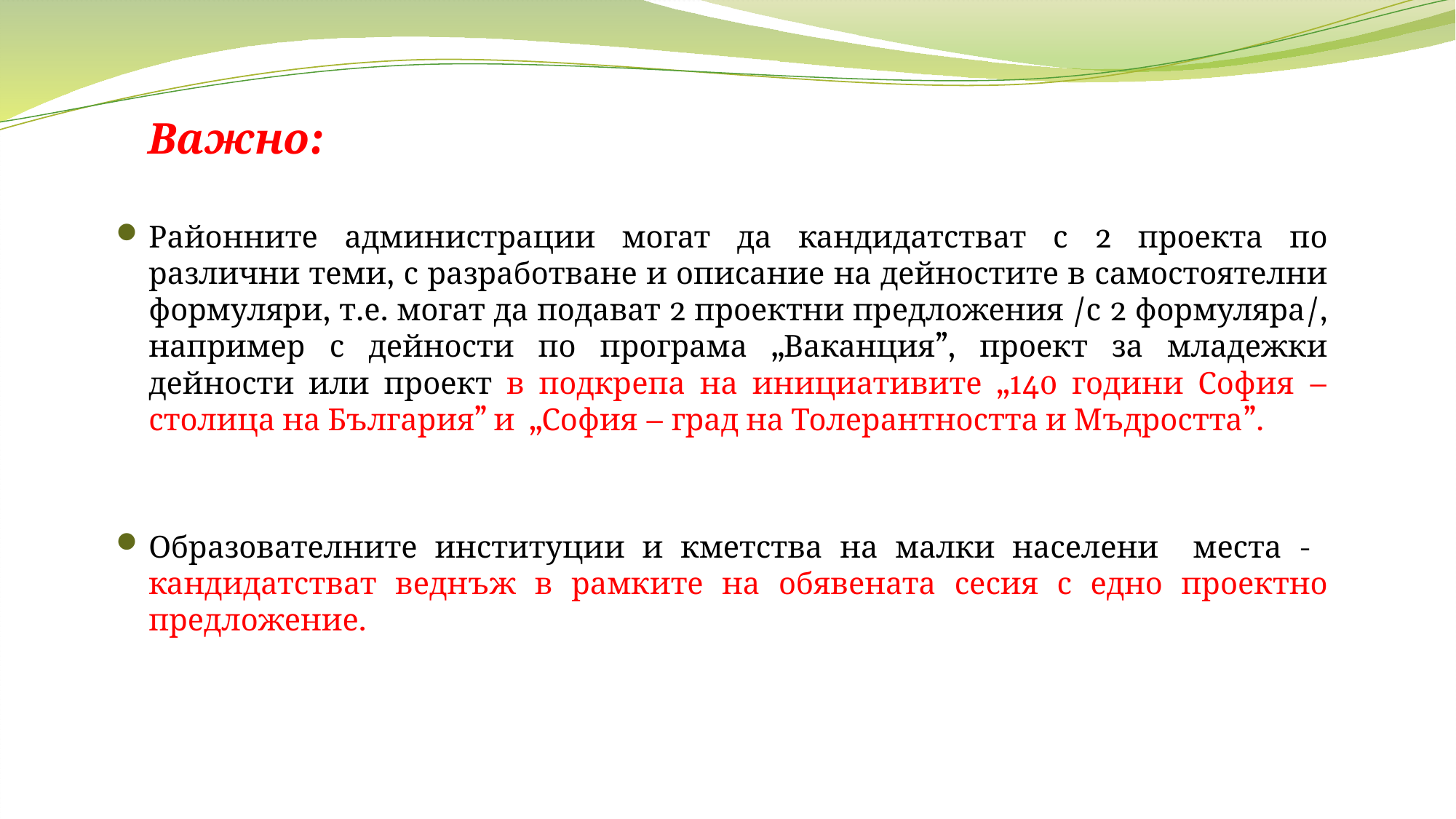

Важно:

Районните администрации могат да кандидатстват с 2 проекта по различни теми, с разработване и описание на дейностите в самостоятелни формуляри, т.е. могат да подават 2 проектни предложения /с 2 формуляра/, например с дейности по програма „Ваканция”, проект за младежки дейности или проект в подкрепа на инициативите „140 години София – столица на България” и  „София – град на Толерантността и Мъдростта”.

Образователните институции и кметства на малки населени  места -  кандидатстват веднъж в рамките на обявената сесия с едно проектно предложение.